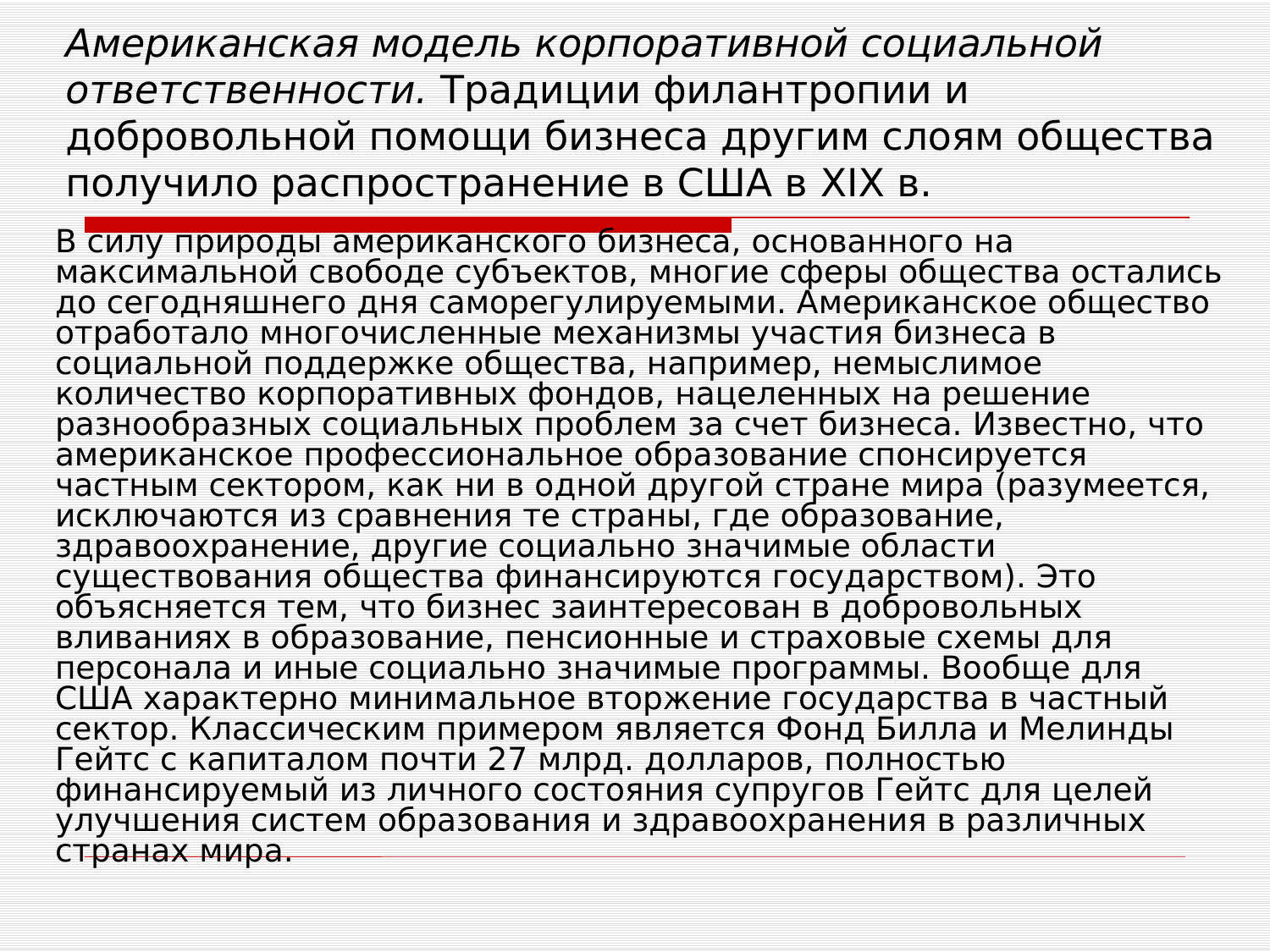

# Американская модель корпоративной социальной ответственности. Традиции филантропии и добровольной помощи бизнеса другим слоям общества получило распространение в США в XIX в.
В силу природы американского бизнеса, основанного на максимальной свободе субъектов, многие сферы общества остались до сегодняшнего дня саморегулируемыми. Американское общество отработало многочисленные механизмы участия бизнеса в социальной поддержке общества, например, немыслимое количество корпоративных фондов, нацеленных на решение разнообразных социальных проблем за счет бизнеса. Известно, что американское профессиональное образование спонсируется частным сектором, как ни в одной другой стране мира (разумеется, исключаются из сравнения те страны, где образование, здравоохранение, другие социально значимые области существования общества финансируются государством). Это объясняется тем, что бизнес заинтересован в добровольных вливаниях в образование, пенсионные и страховые схемы для персонала и иные социально значимые программы. Вообще для США характерно минимальное вторжение государства в частный сектор. Классическим примером является Фонд Билла и Мелинды Гейтс с капиталом почти 27 млрд. долларов, полностью финансируемый из личного состояния супругов Гейтс для целей улучшения систем образования и здравоохранения в различных странах мира.